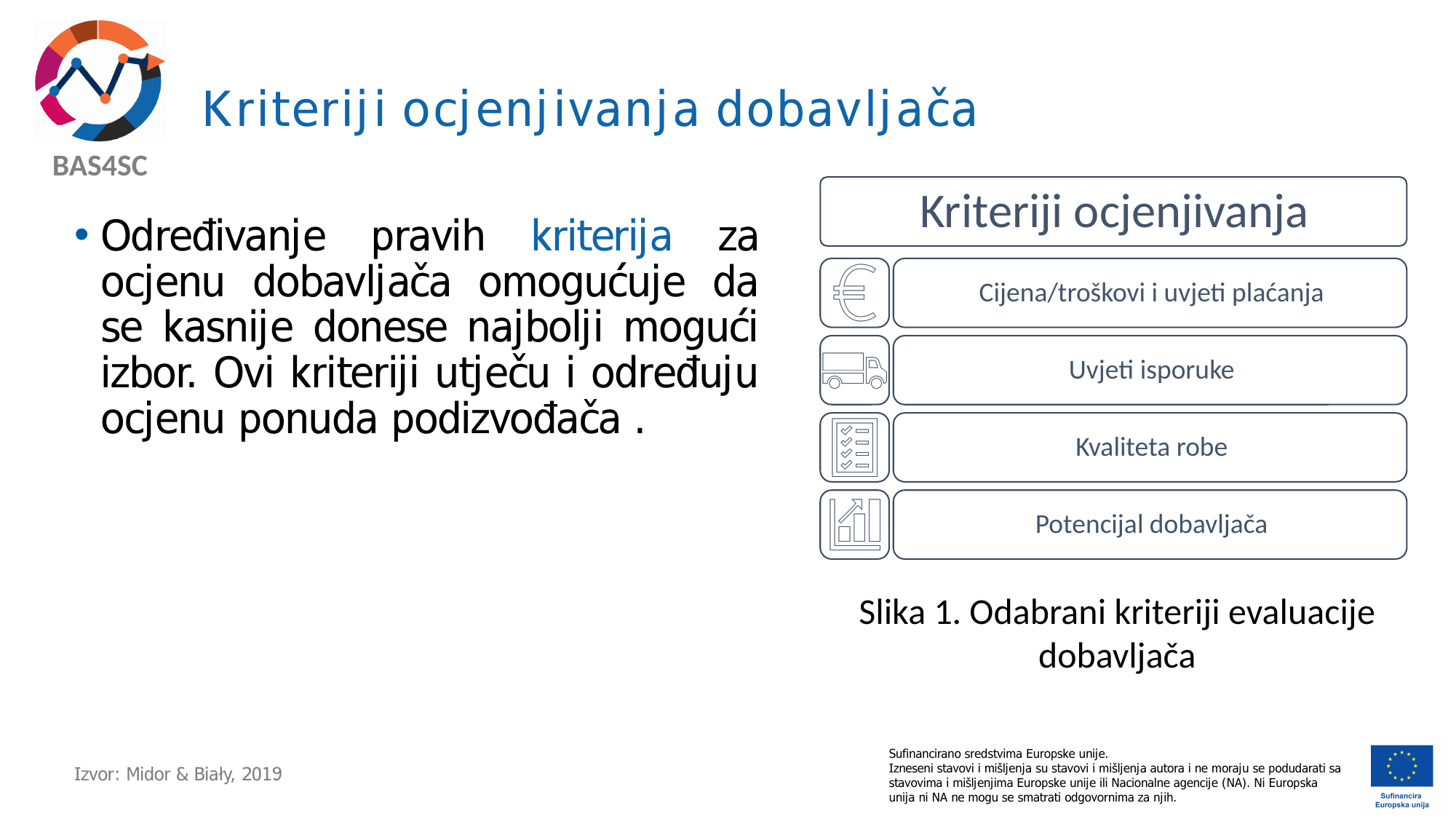

# Kriteriji ocjenjivanja dobavljača
Kriteriji ocjenjivanja
Cijena/troškovi i uvjeti plaćanja
Uvjeti isporuke
Kvaliteta robe
Potencijal dobavljača
Određivanje pravih kriterija za ocjenu dobavljača omogućuje da se kasnije donese najbolji mogući izbor. Ovi kriteriji utječu i određuju ocjenu ponuda podizvođača .
Slika 1. Odabrani kriteriji evaluacije dobavljača
Izvor: Midor & Biały, 2019